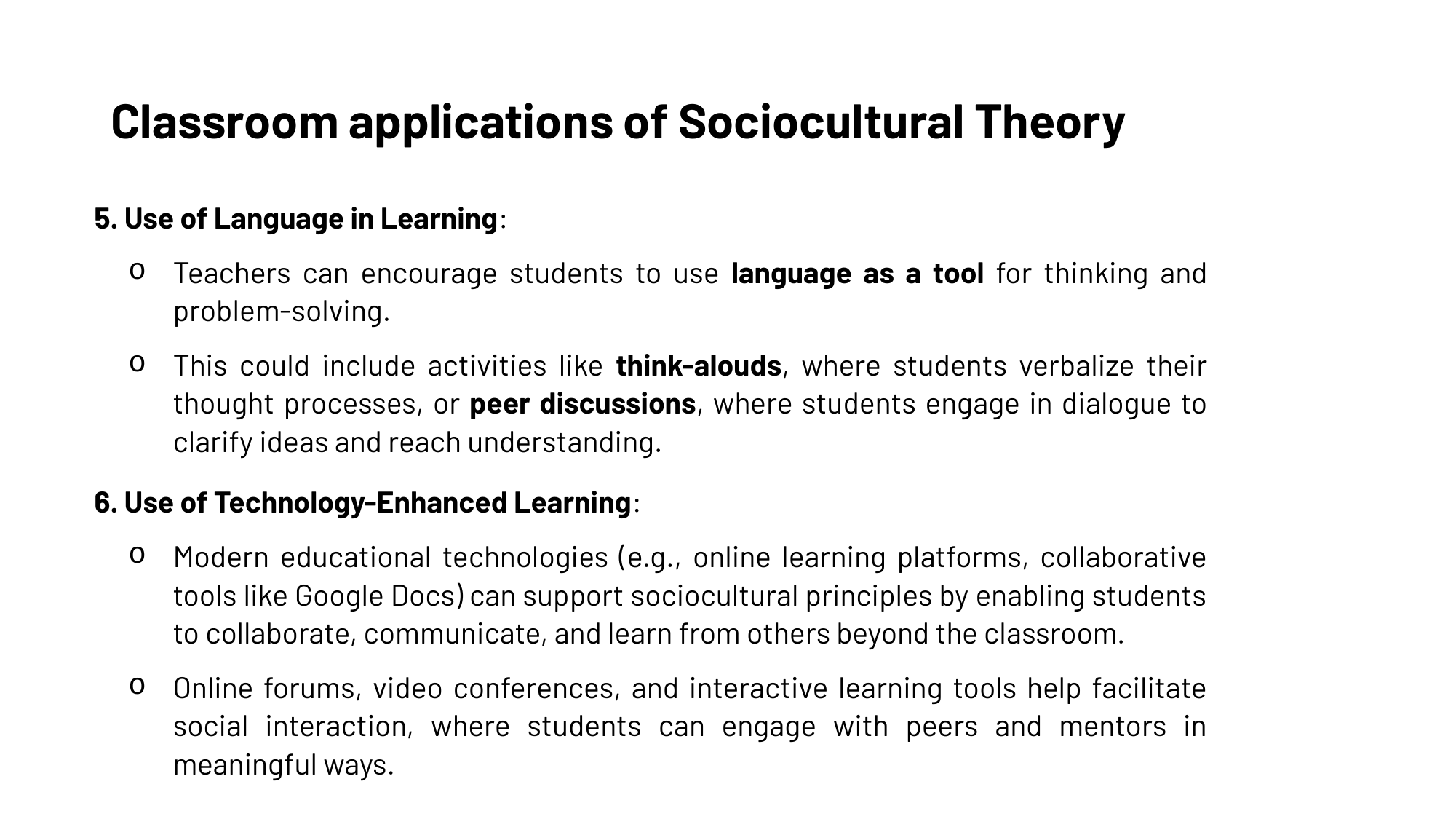

# Classroom applications of Sociocultural Theory
5. Use of Language in Learning:
Teachers can encourage students to use language as a tool for thinking and problem-solving.
This could include activities like think-alouds, where students verbalize their thought processes, or peer discussions, where students engage in dialogue to clarify ideas and reach understanding.
6. Use of Technology-Enhanced Learning:
Modern educational technologies (e.g., online learning platforms, collaborative tools like Google Docs) can support sociocultural principles by enabling students to collaborate, communicate, and learn from others beyond the classroom.
Online forums, video conferences, and interactive learning tools help facilitate social interaction, where students can engage with peers and mentors in meaningful ways.